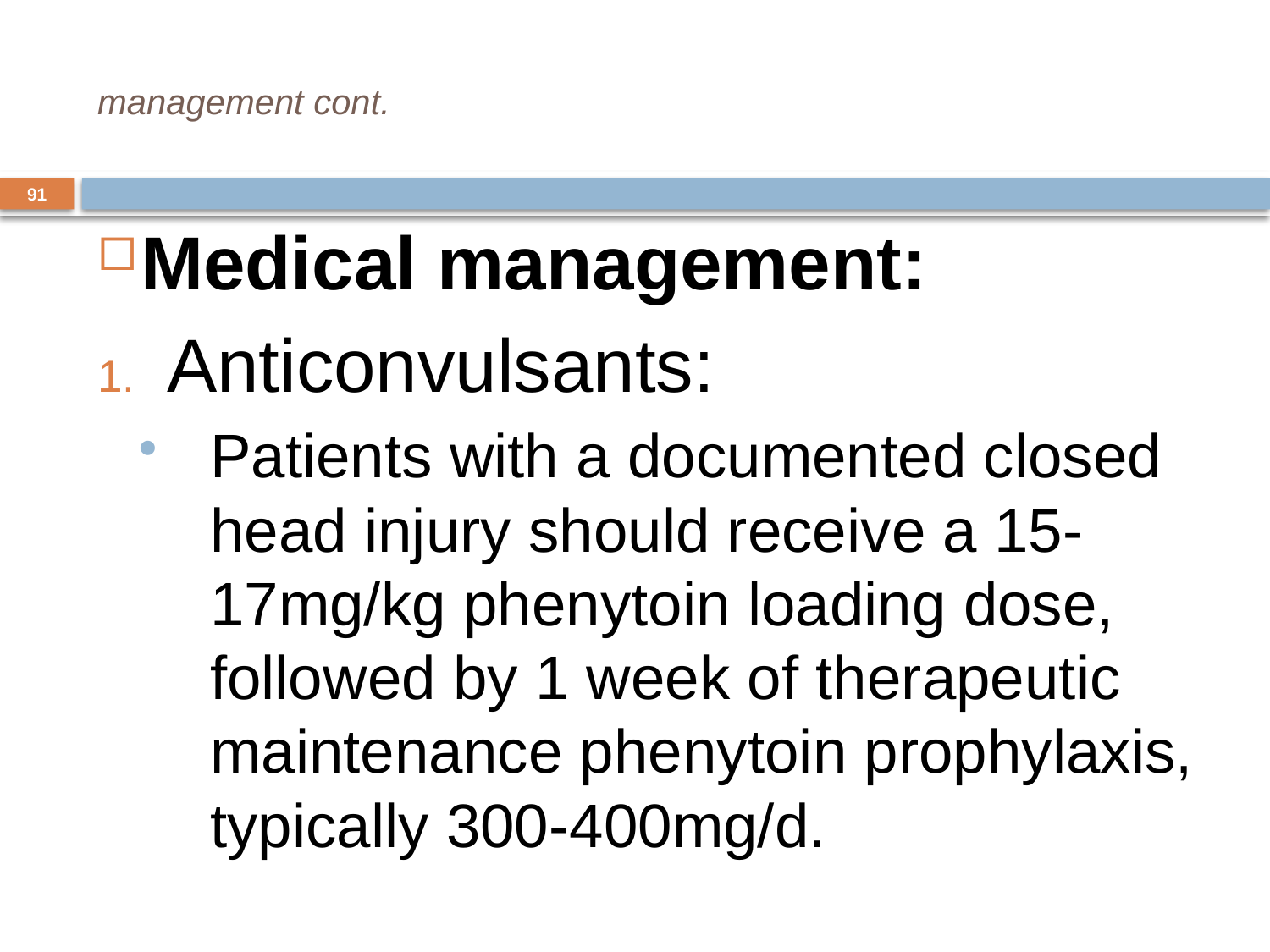

# management cont.
91
Medical management:
Anticonvulsants:
Patients with a documented closed head injury should receive a 15-17mg/kg phenytoin loading dose, followed by 1 week of therapeutic maintenance phenytoin prophylaxis, typically 300-400mg/d.